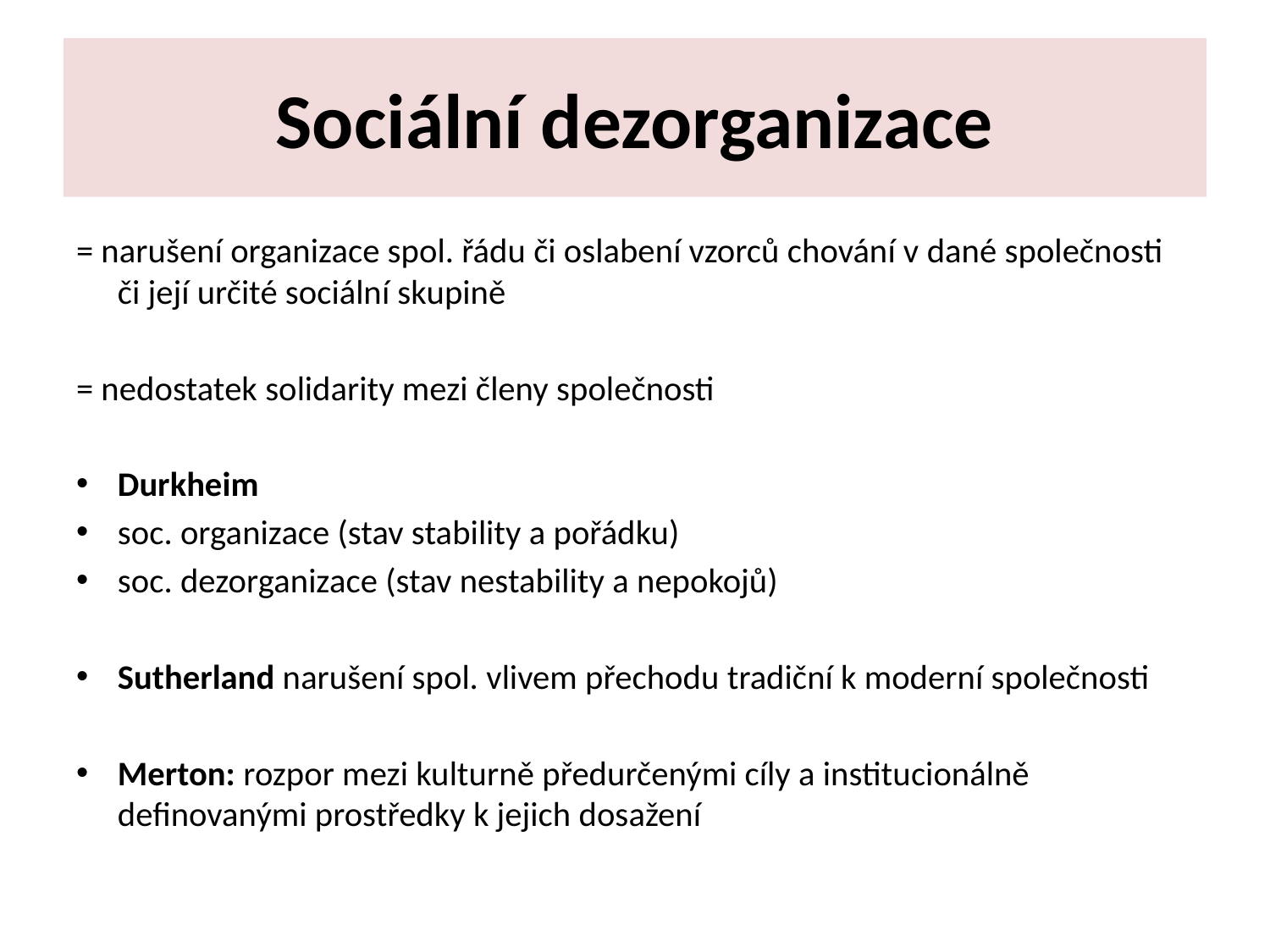

# Sociální dezorganizace
= narušení organizace spol. řádu či oslabení vzorců chování v dané společnosti či její určité sociální skupině

= nedostatek solidarity mezi členy společnosti

Durkheim
soc. organizace (stav stability a pořádku)
soc. dezorganizace (stav nestability a nepokojů)

Sutherland narušení spol. vlivem přechodu tradiční k moderní společnosti

Merton: rozpor mezi kulturně předurčenými cíly a institucionálně definovanými prostředky k jejich dosažení